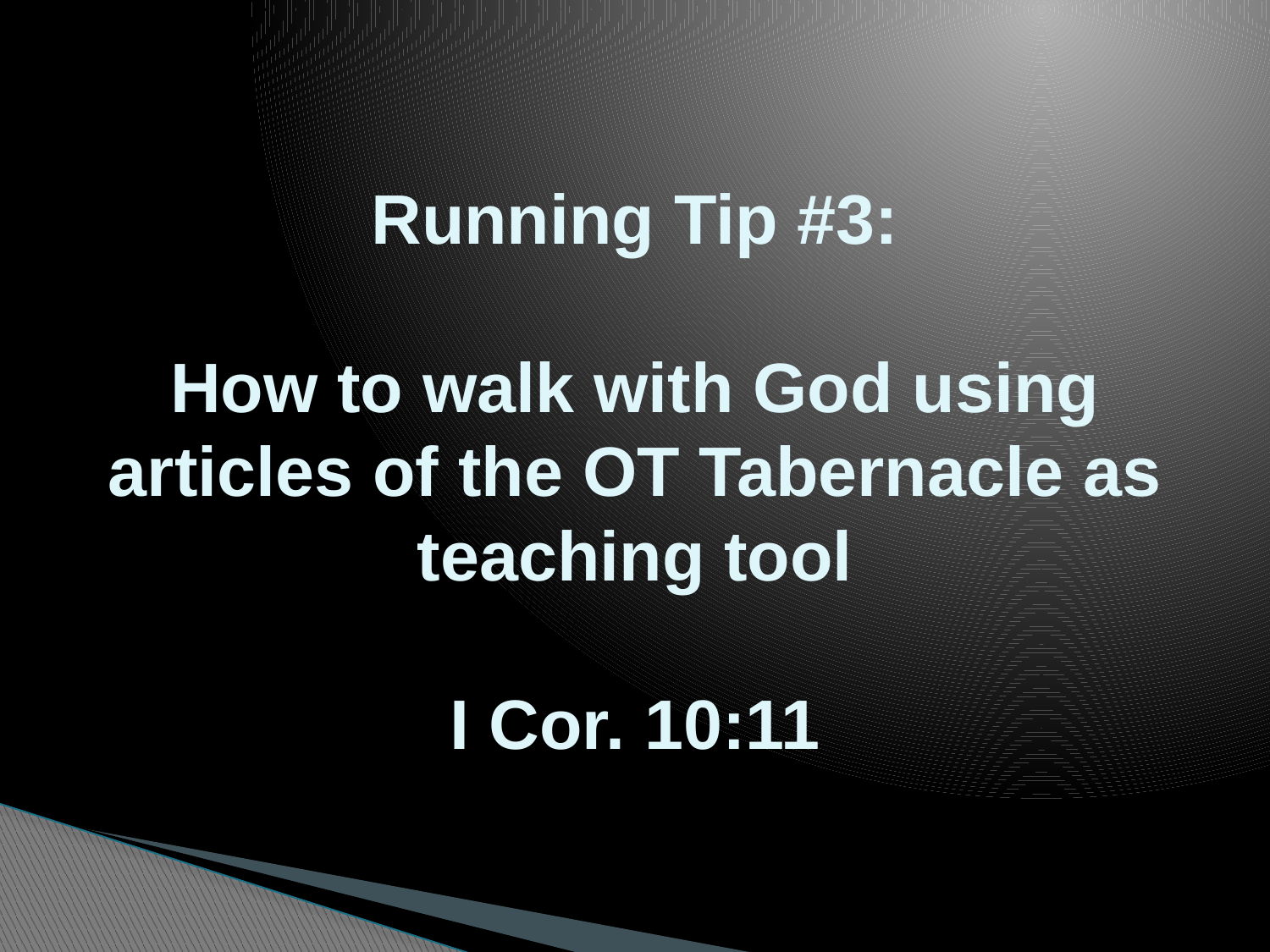

# Running Tip #3: How to walk with God using articles of the OT Tabernacle as teaching tool I Cor. 10:11